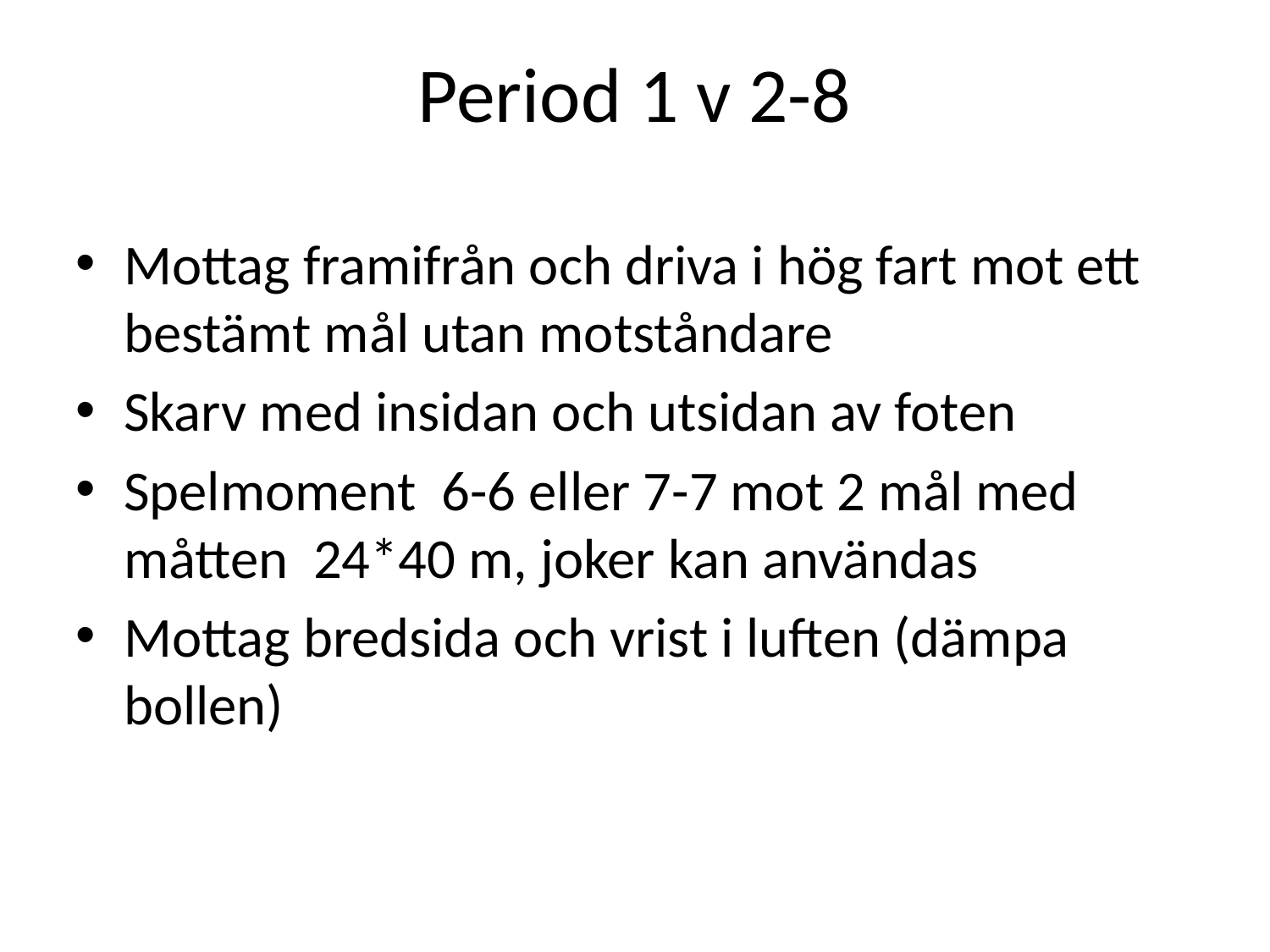

Period 1 v 2-8
Mottag framifrån och driva i hög fart mot ett bestämt mål utan motståndare
Skarv med insidan och utsidan av foten
Spelmoment  6-6 eller 7-7 mot 2 mål med måtten  24*40 m, joker kan användas
Mottag bredsida och vrist i luften (dämpa bollen)